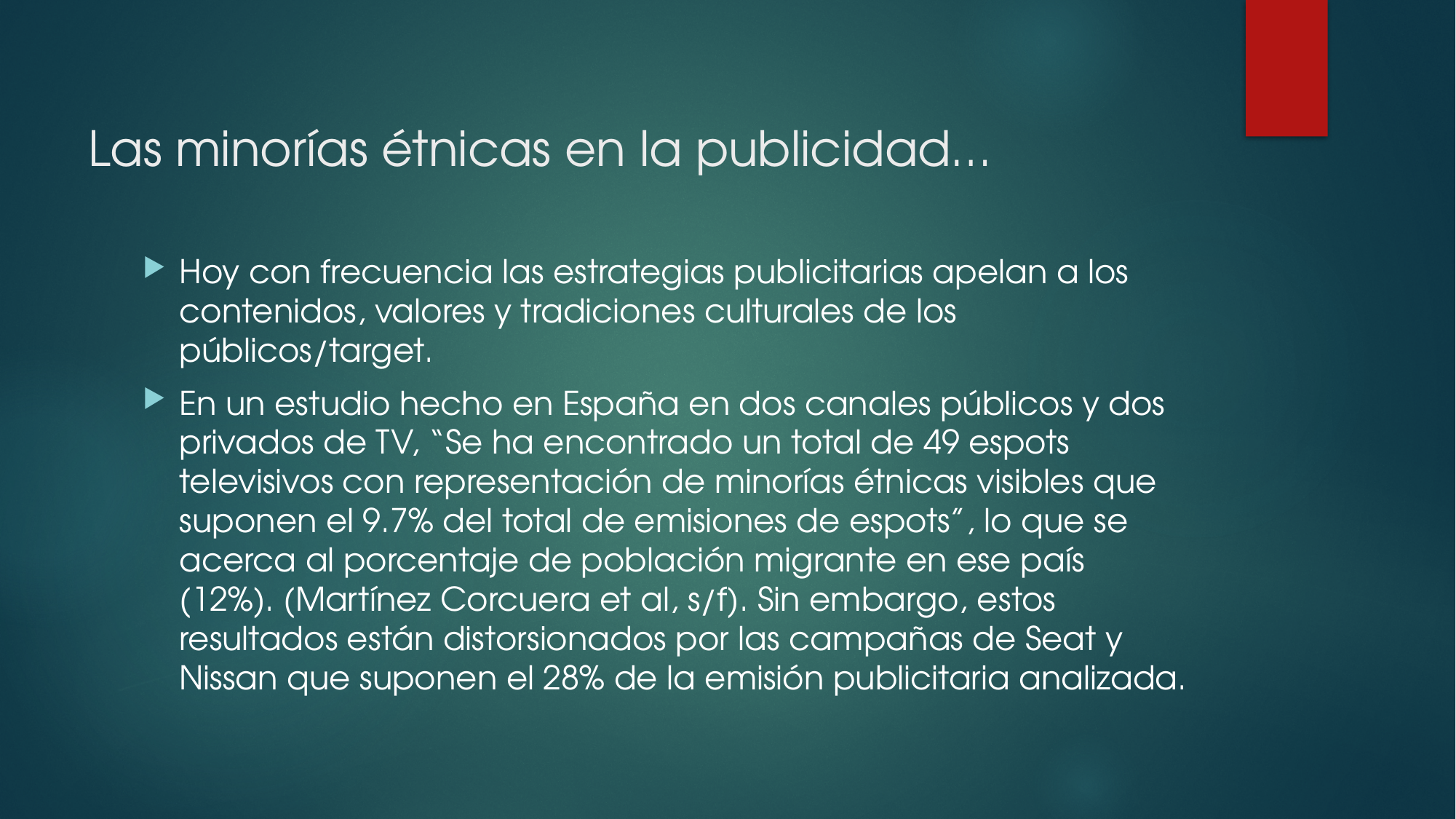

# Las minorías étnicas en la publicidad…
Hoy con frecuencia las estrategias publicitarias apelan a los contenidos, valores y tradiciones culturales de los públicos/target.
En un estudio hecho en España en dos canales públicos y dos privados de TV, “Se ha encontrado un total de 49 espots televisivos con representación de minorías étnicas visibles que suponen el 9.7% del total de emisiones de espots”, lo que se acerca al porcentaje de población migrante en ese país (12%). (Martínez Corcuera et al, s/f). Sin embargo, estos resultados están distorsionados por las campañas de Seat y Nissan que suponen el 28% de la emisión publicitaria analizada.